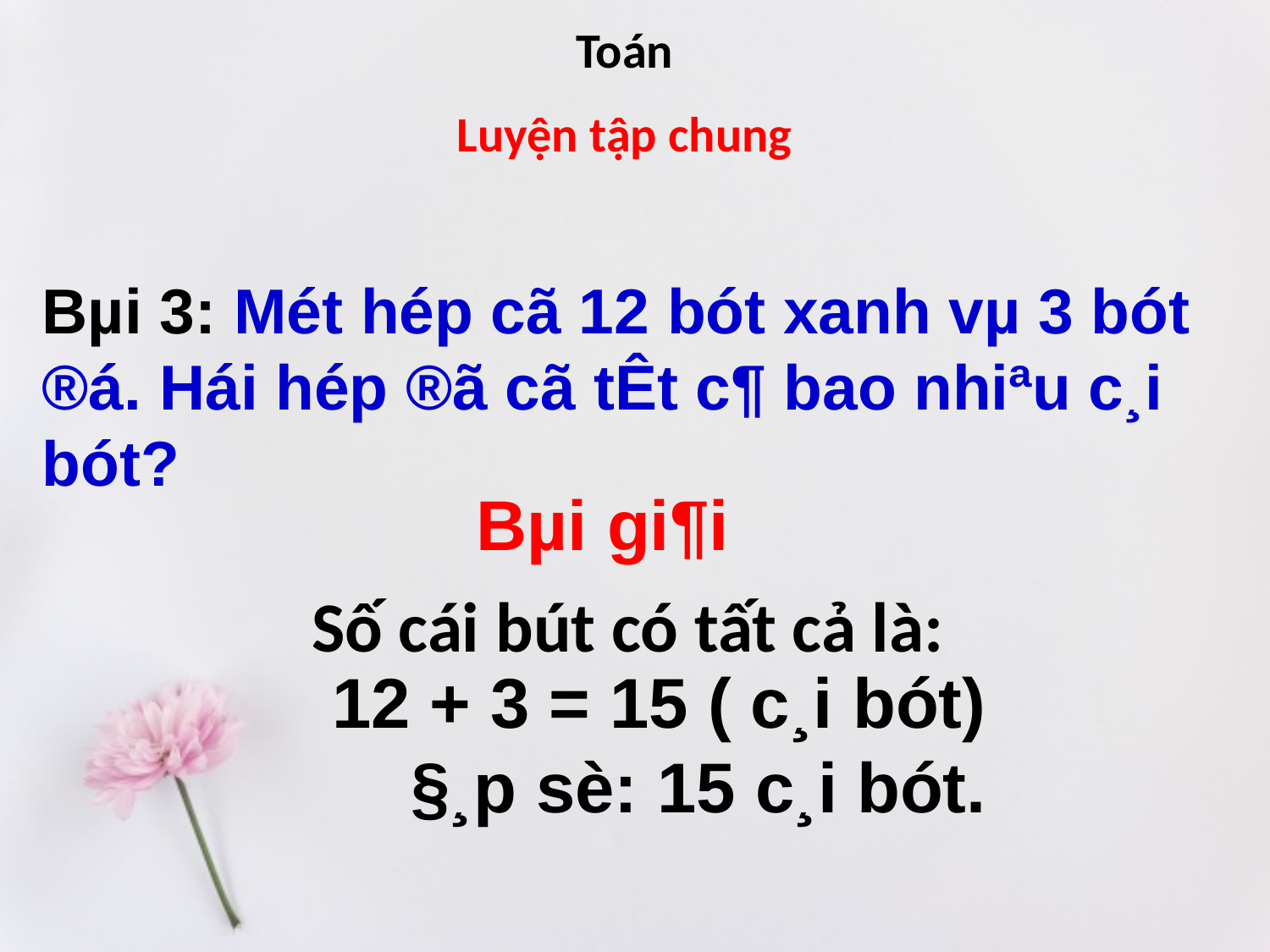

Toán
Luyện tập chung
Bµi 3: Mét hép cã 12 bót xanh vµ 3 bót ®á. Hái hép ®ã cã tÊt c¶ bao nhiªu c¸i bót?
Bµi gi¶i
Số cái bút có tất cả là:
12 + 3 = 15 ( c¸i bót)
§¸p sè: 15 c¸i bót.